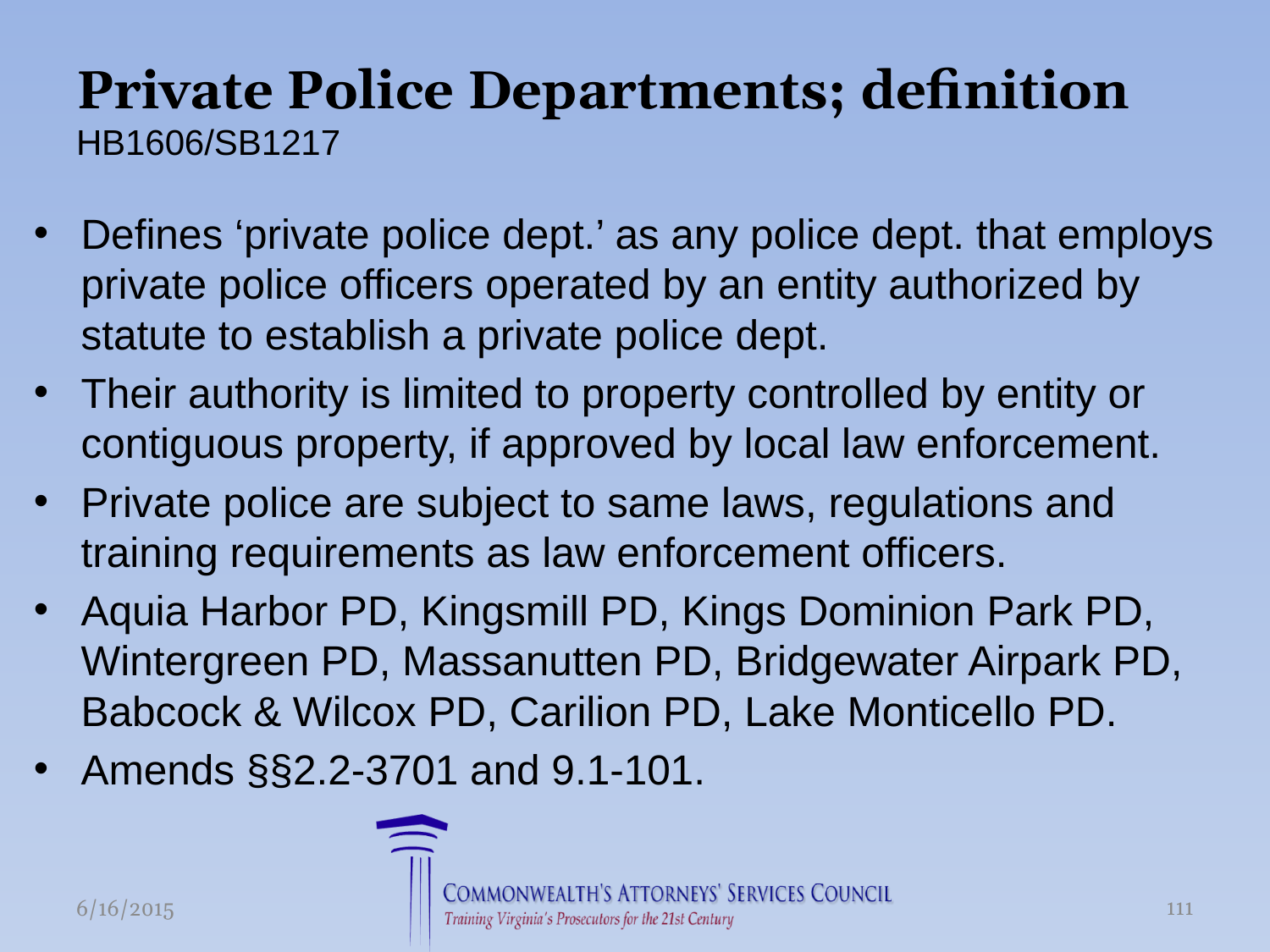

# Private Police Departments; definition HB1606/SB1217
Defines ‘private police dept.’ as any police dept. that employs private police officers operated by an entity authorized by statute to establish a private police dept.
Their authority is limited to property controlled by entity or contiguous property, if approved by local law enforcement.
Private police are subject to same laws, regulations and training requirements as law enforcement officers.
Aquia Harbor PD, Kingsmill PD, Kings Dominion Park PD, Wintergreen PD, Massanutten PD, Bridgewater Airpark PD, Babcock & Wilcox PD, Carilion PD, Lake Monticello PD.
Amends §§2.2-3701 and 9.1-101.
6/16/2015
111